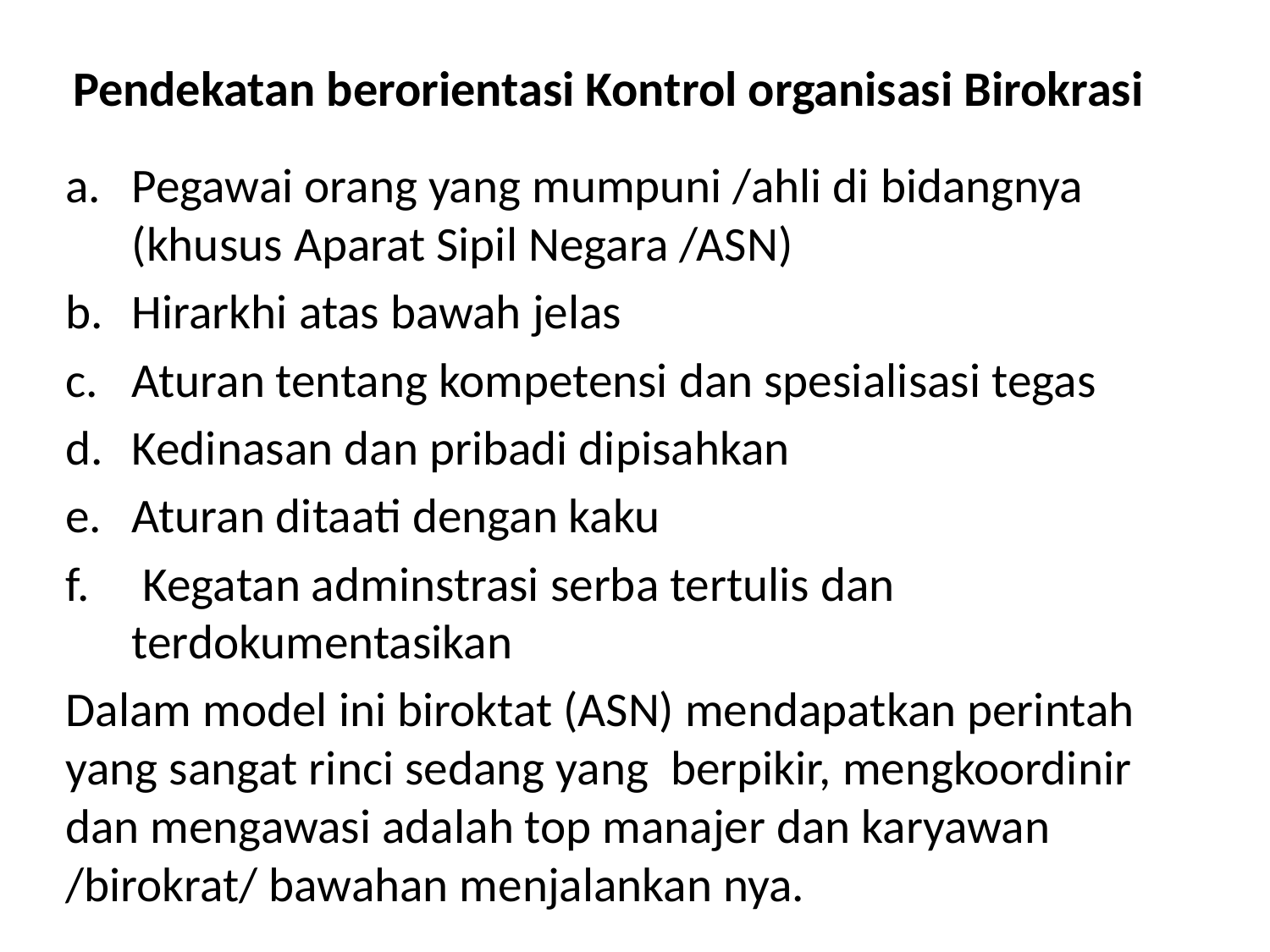

# Pendekatan berorientasi Kontrol organisasi Birokrasi
Pegawai orang yang mumpuni /ahli di bidangnya (khusus Aparat Sipil Negara /ASN)
Hirarkhi atas bawah jelas
Aturan tentang kompetensi dan spesialisasi tegas
Kedinasan dan pribadi dipisahkan
Aturan ditaati dengan kaku
 Kegatan adminstrasi serba tertulis dan terdokumentasikan
Dalam model ini biroktat (ASN) mendapatkan perintah yang sangat rinci sedang yang  berpikir, mengkoordinir dan mengawasi adalah top manajer dan karyawan /birokrat/ bawahan menjalankan nya.